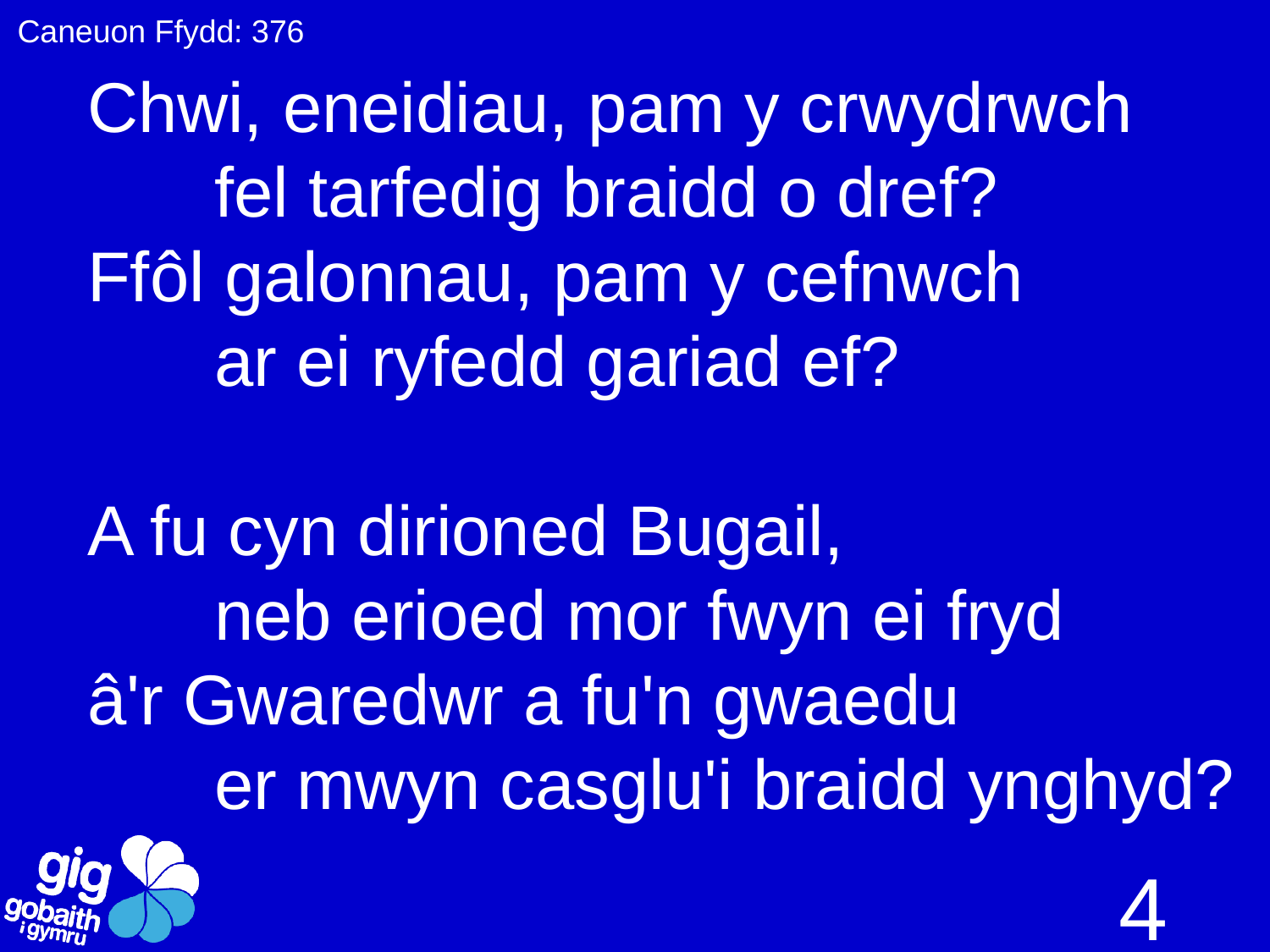

Caneuon Ffydd: 376
Chwi, eneidiau, pam y crwydrwch
	fel tarfedig braidd o dref?
Ffôl galonnau, pam y cefnwch
	ar ei ryfedd gariad ef?

A fu cyn dirioned Bugail,
	neb erioed mor fwyn ei fryd
â'r Gwaredwr a fu'n gwaedu
	er mwyn casglu'i braidd ynghyd?
4